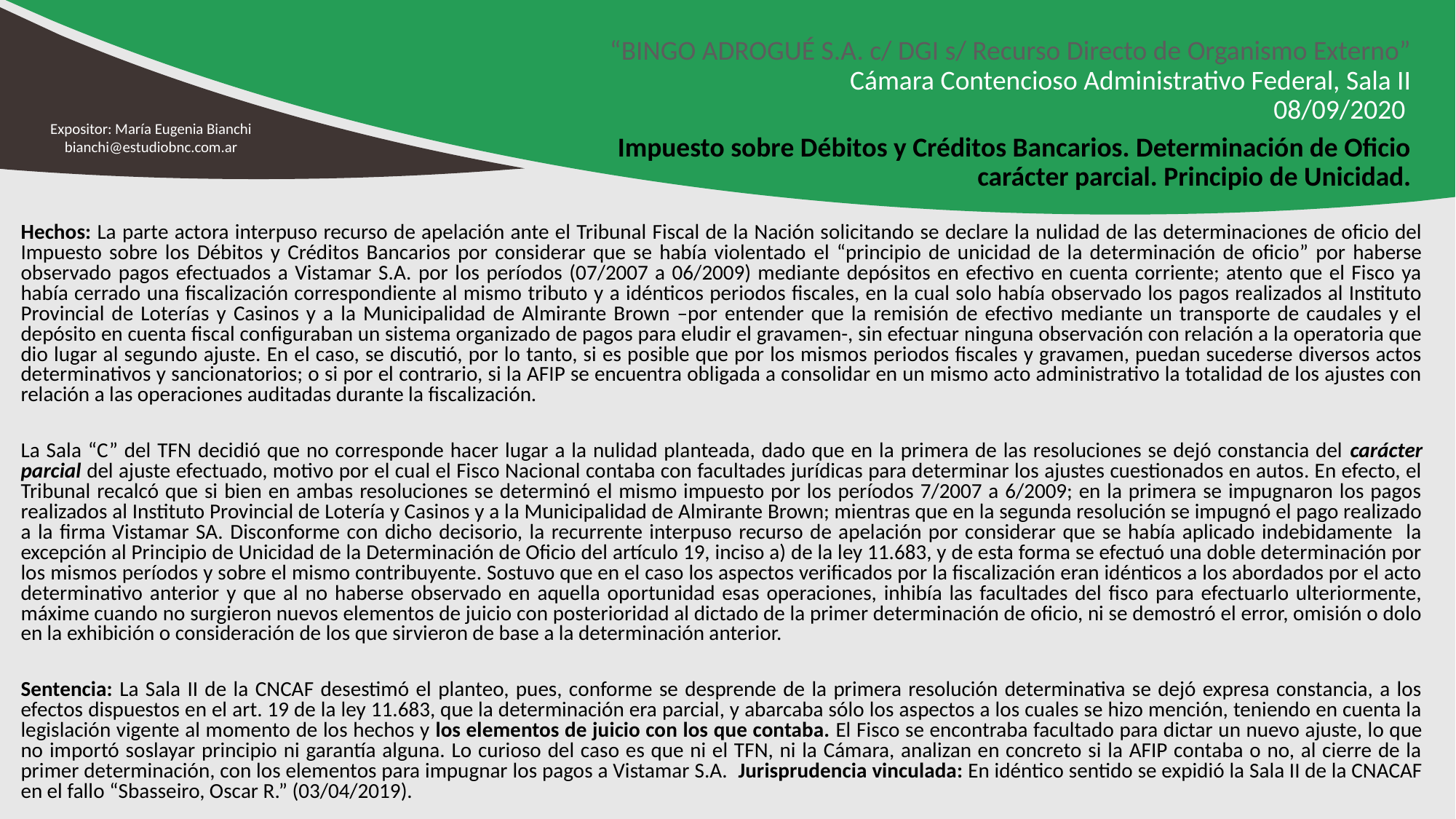

# “BINGO ADROGUÉ S.A. c/ DGI s/ Recurso Directo de Organismo Externo” Cámara Contencioso Administrativo Federal, Sala II 08/09/2020
Expositor: María Eugenia Bianchi
bianchi@estudiobnc.com.ar
 Impuesto sobre Débitos y Créditos Bancarios. Determinación de Oficio carácter parcial. Principio de Unicidad.
Hechos: La parte actora interpuso recurso de apelación ante el Tribunal Fiscal de la Nación solicitando se declare la nulidad de las determinaciones de oficio del Impuesto sobre los Débitos y Créditos Bancarios por considerar que se había violentado el “principio de unicidad de la determinación de oficio” por haberse observado pagos efectuados a Vistamar S.A. por los períodos (07/2007 a 06/2009) mediante depósitos en efectivo en cuenta corriente; atento que el Fisco ya había cerrado una fiscalización correspondiente al mismo tributo y a idénticos periodos fiscales, en la cual solo había observado los pagos realizados al Instituto Provincial de Loterías y Casinos y a la Municipalidad de Almirante Brown –por entender que la remisión de efectivo mediante un transporte de caudales y el depósito en cuenta fiscal configuraban un sistema organizado de pagos para eludir el gravamen-, sin efectuar ninguna observación con relación a la operatoria que dio lugar al segundo ajuste. En el caso, se discutió, por lo tanto, si es posible que por los mismos periodos fiscales y gravamen, puedan sucederse diversos actos determinativos y sancionatorios; o si por el contrario, si la AFIP se encuentra obligada a consolidar en un mismo acto administrativo la totalidad de los ajustes con relación a las operaciones auditadas durante la fiscalización.

La Sala “C” del TFN decidió que no corresponde hacer lugar a la nulidad planteada, dado que en la primera de las resoluciones se dejó constancia del carácter parcial del ajuste efectuado, motivo por el cual el Fisco Nacional contaba con facultades jurídicas para determinar los ajustes cuestionados en autos. En efecto, el Tribunal recalcó que si bien en ambas resoluciones se determinó el mismo impuesto por los períodos 7/2007 a 6/2009; en la primera se impugnaron los pagos realizados al Instituto Provincial de Lotería y Casinos y a la Municipalidad de Almirante Brown; mientras que en la segunda resolución se impugnó el pago realizado a la firma Vistamar SA. Disconforme con dicho decisorio, la recurrente interpuso recurso de apelación por considerar que se había aplicado indebidamente  la excepción al Principio de Unicidad de la Determinación de Oficio del artículo 19, inciso a) de la ley 11.683, y de esta forma se efectuó una doble determinación por los mismos períodos y sobre el mismo contribuyente. Sostuvo que en el caso los aspectos verificados por la fiscalización eran idénticos a los abordados por el acto determinativo anterior y que al no haberse observado en aquella oportunidad esas operaciones, inhibía las facultades del fisco para efectuarlo ulteriormente, máxime cuando no surgieron nuevos elementos de juicio con posterioridad al dictado de la primer determinación de oficio, ni se demostró el error, omisión o dolo en la exhibición o consideración de los que sirvieron de base a la determinación anterior.

Sentencia: La Sala II de la CNCAF desestimó el planteo, pues, conforme se desprende de la primera resolución determinativa se dejó expresa constancia, a los efectos dispuestos en el art. 19 de la ley 11.683, que la determinación era parcial, y abarcaba sólo los aspectos a los cuales se hizo mención, teniendo en cuenta la legislación vigente al momento de los hechos y los elementos de juicio con los que contaba. El Fisco se encontraba facultado para dictar un nuevo ajuste, lo que no importó soslayar principio ni garantía alguna. Lo curioso del caso es que ni el TFN, ni la Cámara, analizan en concreto si la AFIP contaba o no, al cierre de la primer determinación, con los elementos para impugnar los pagos a Vistamar S.A.  Jurisprudencia vinculada: En idéntico sentido se expidió la Sala II de la CNACAF en el fallo “Sbasseiro, Oscar R.” (03/04/2019).